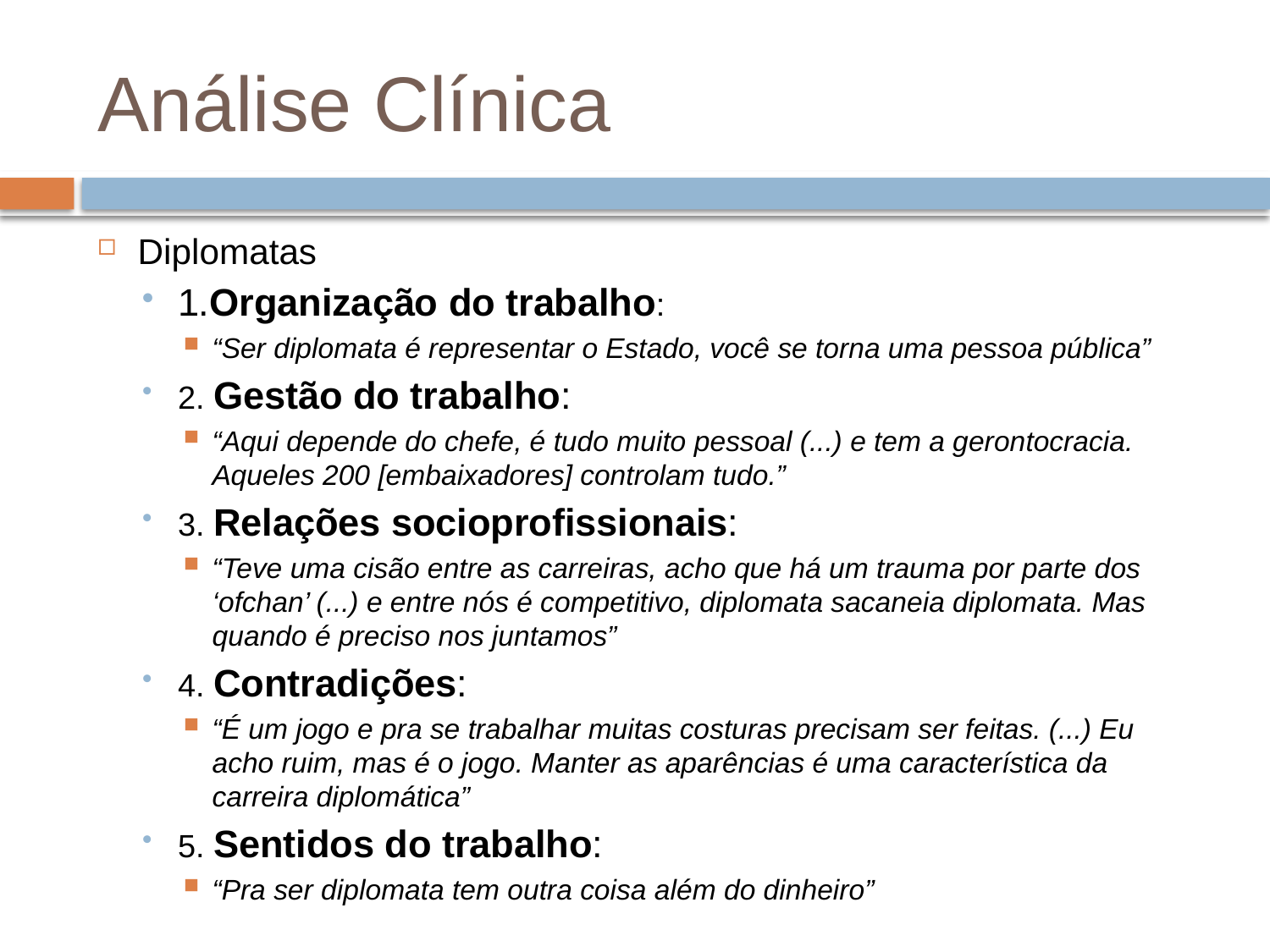

# Análise Clínica
Diplomatas
1.Organização do trabalho:
“Ser diplomata é representar o Estado, você se torna uma pessoa pública”
2. Gestão do trabalho:
“Aqui depende do chefe, é tudo muito pessoal (...) e tem a gerontocracia. Aqueles 200 [embaixadores] controlam tudo.”
3. Relações socioprofissionais:
“Teve uma cisão entre as carreiras, acho que há um trauma por parte dos ‘ofchan’ (...) e entre nós é competitivo, diplomata sacaneia diplomata. Mas quando é preciso nos juntamos”
4. Contradições:
“É um jogo e pra se trabalhar muitas costuras precisam ser feitas. (...) Eu acho ruim, mas é o jogo. Manter as aparências é uma característica da carreira diplomática”
5. Sentidos do trabalho:
“Pra ser diplomata tem outra coisa além do dinheiro”